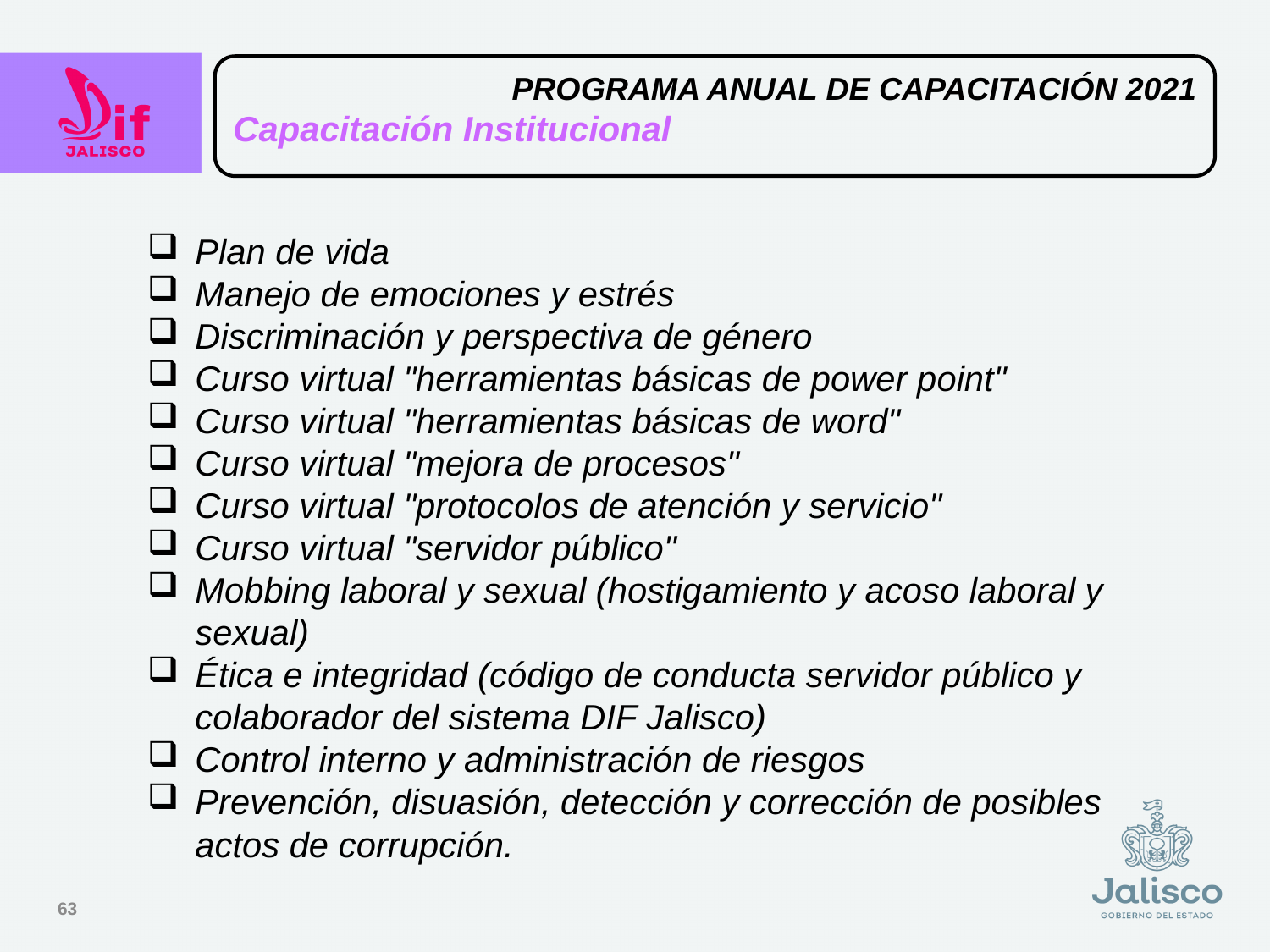

PROGRAMA ANUAL DE CAPACITACIÓN 2021
Capacitación Institucional
Plan de vida
Manejo de emociones y estrés
Discriminación y perspectiva de género
Curso virtual "herramientas básicas de power point"
Curso virtual "herramientas básicas de word"
Curso virtual "mejora de procesos"
Curso virtual "protocolos de atención y servicio"
Curso virtual "servidor público"
Mobbing laboral y sexual (hostigamiento y acoso laboral y sexual)
Ética e integridad (código de conducta servidor público y colaborador del sistema DIF Jalisco)
Control interno y administración de riesgos
Prevención, disuasión, detección y corrección de posibles actos de corrupción.

63